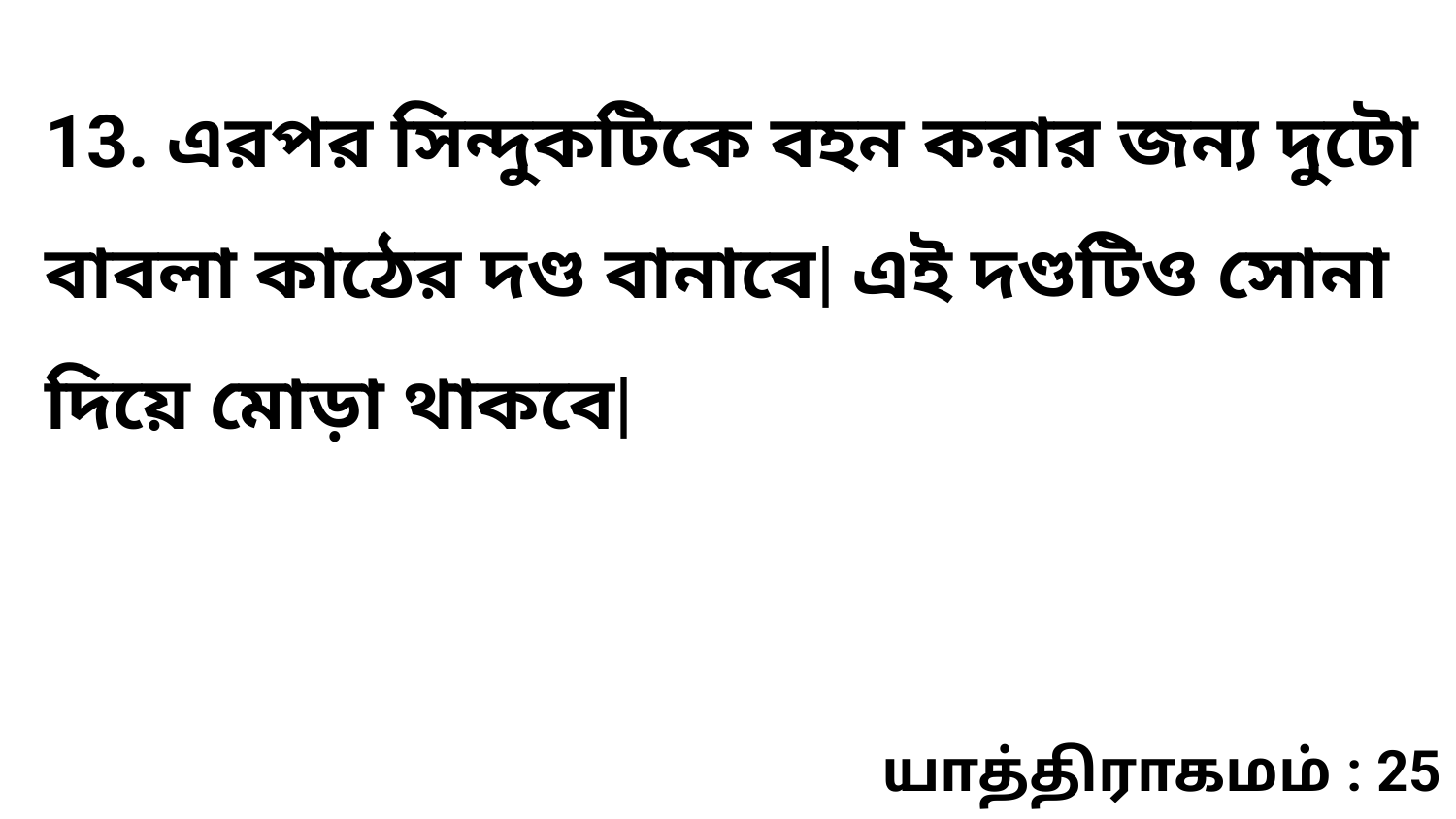

13. এরপর সিন্দুকটিকে বহন করার জন্য দুটো বাবলা কাঠের দণ্ড বানাবে| এই দণ্ডটিও সোনা দিয়ে মোড়া থাকবে|
யாத்திராகமம் : 25